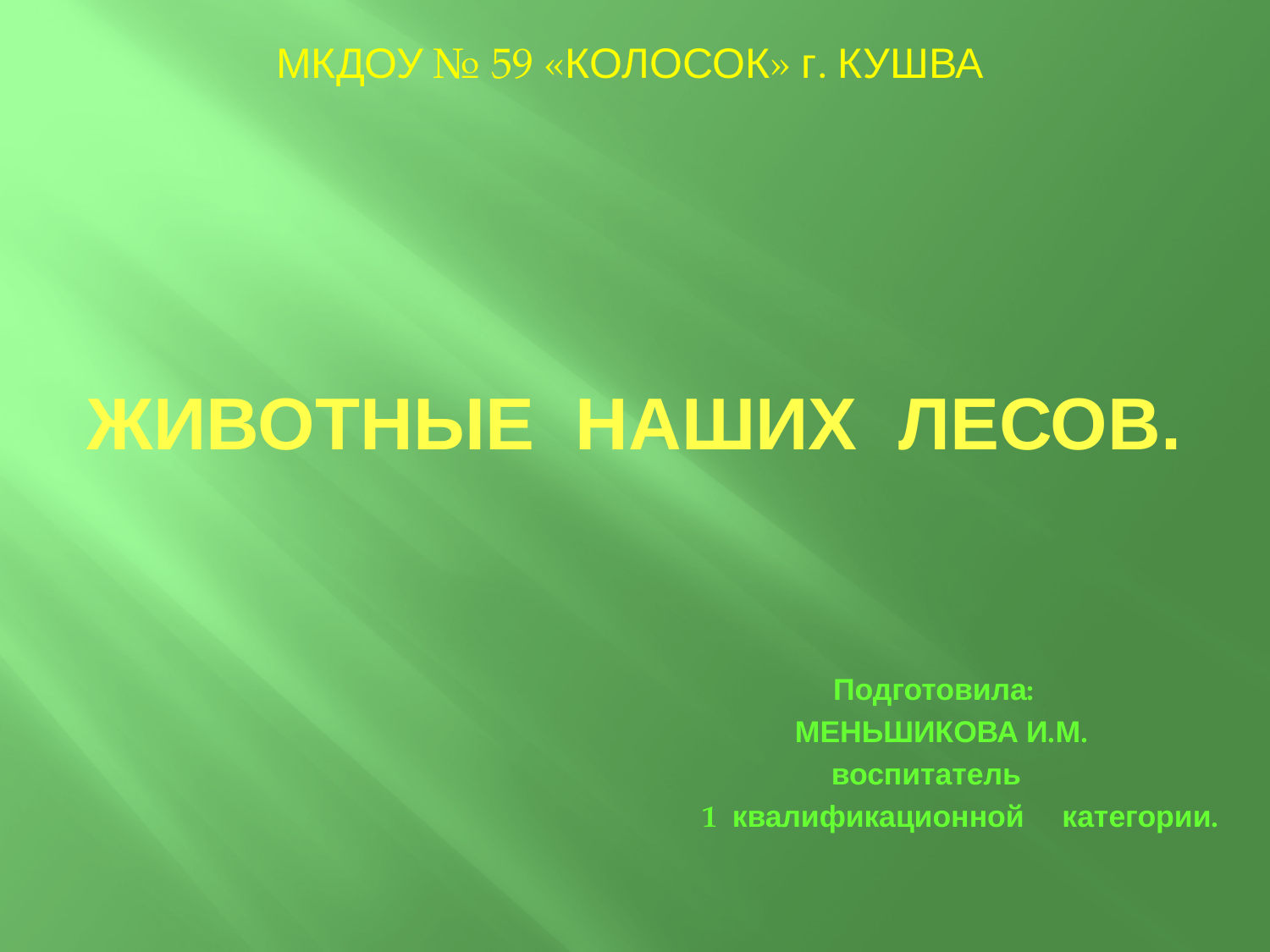

МКДОУ № 59 «КОЛОСОК» г. КУШВА
# Животные  наших  лесов.
     Подготовила:
       МЕНЬШИКОВА И.М.
    воспитатель
            1  квалификационной     категории.